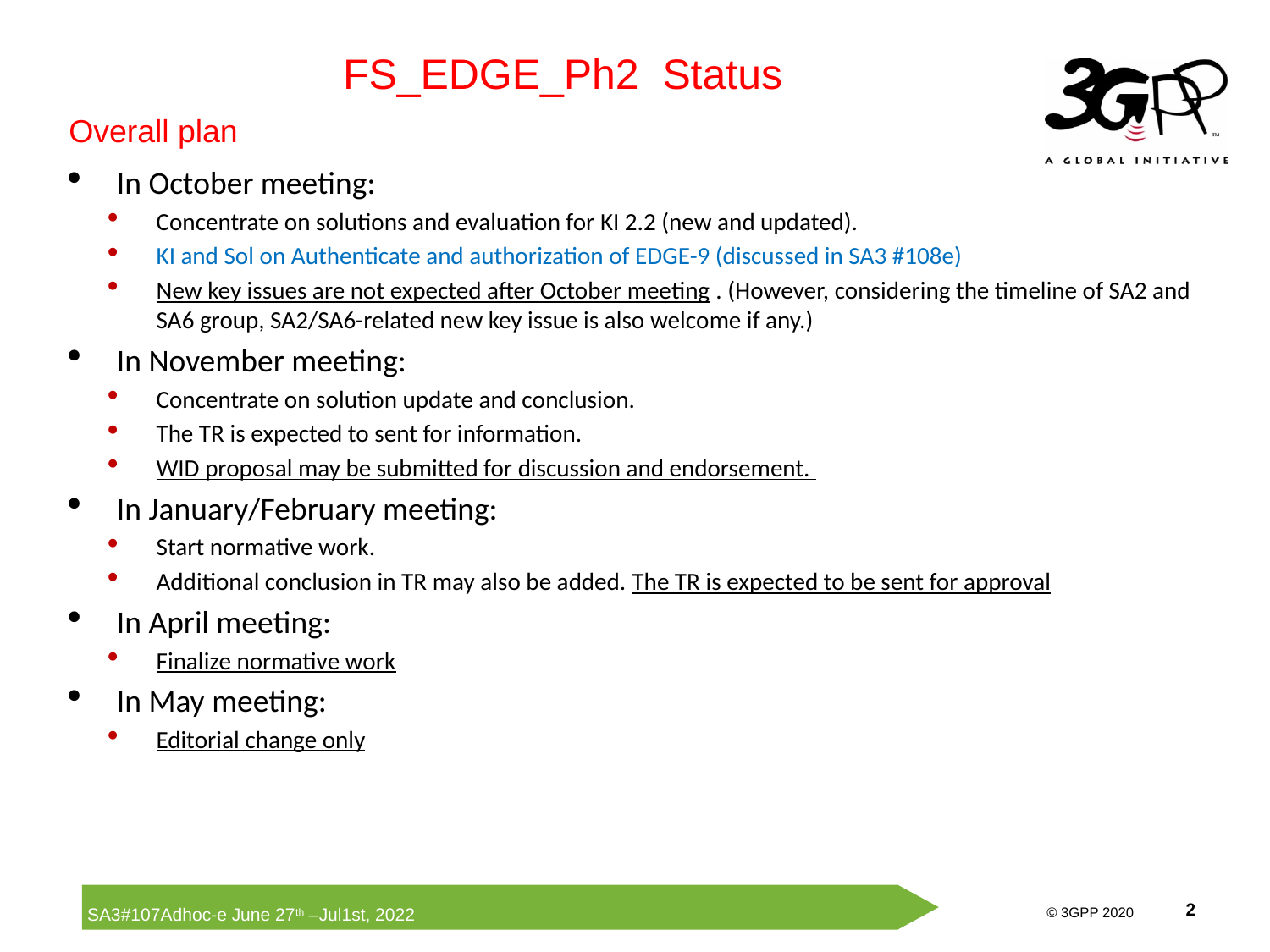

FS_EDGE_Ph2  Status
Overall plan
In October meeting:
Concentrate on solutions and evaluation for KI 2.2 (new and updated).
KI and Sol on Authenticate and authorization of EDGE-9 (discussed in SA3 #108e)
New key issues are not expected after October meeting . (However, considering the timeline of SA2 and SA6 group, SA2/SA6-related new key issue is also welcome if any.)
In November meeting:
Concentrate on solution update and conclusion.
The TR is expected to sent for information.
WID proposal may be submitted for discussion and endorsement.
In January/February meeting:
Start normative work.
Additional conclusion in TR may also be added. The TR is expected to be sent for approval
In April meeting:
Finalize normative work
In May meeting:
Editorial change only